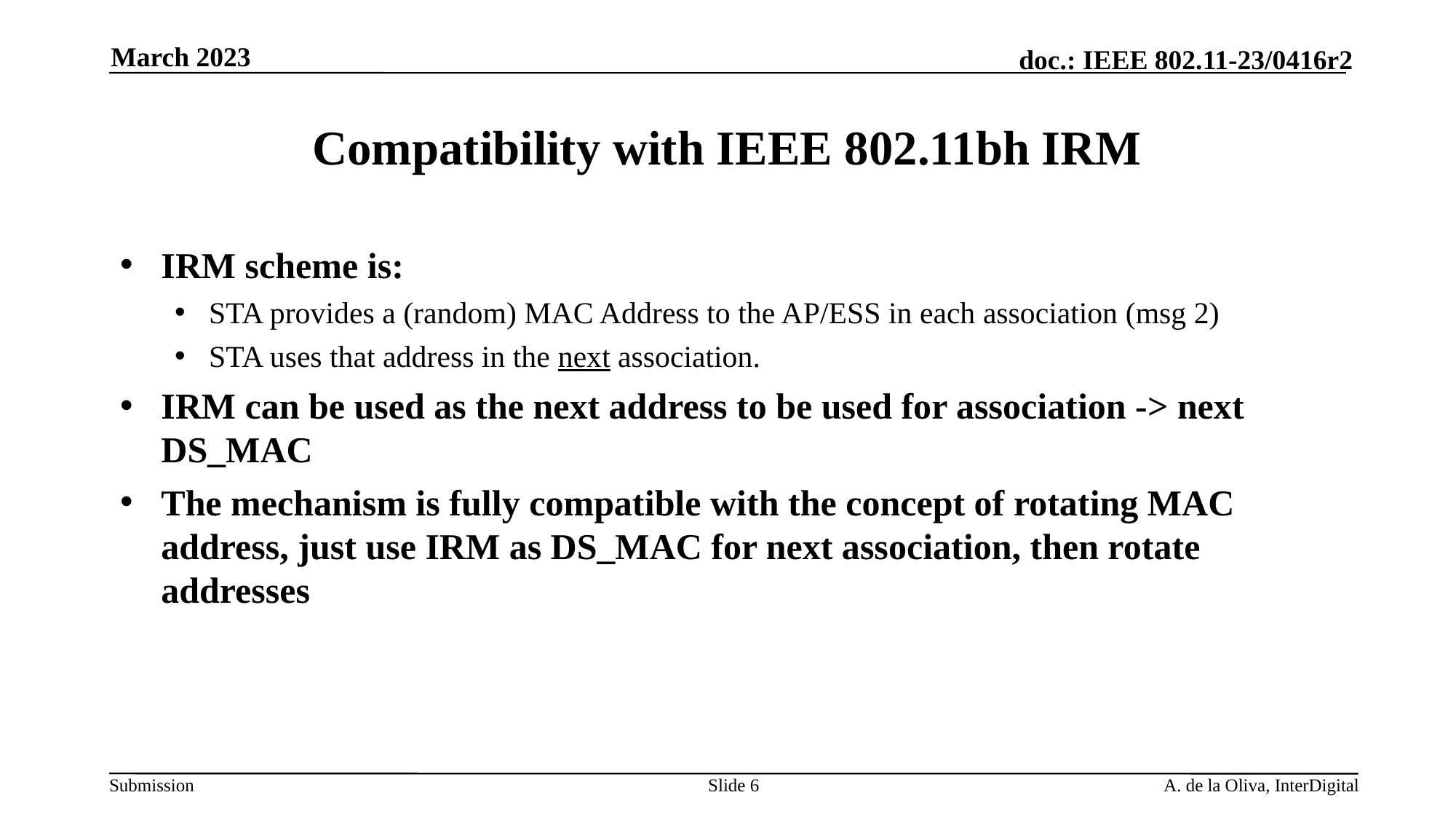

March 2023
# Compatibility with IEEE 802.11bh IRM
IRM scheme is:
STA provides a (random) MAC Address to the AP/ESS in each association (msg 2)
STA uses that address in the next association.
IRM can be used as the next address to be used for association -> next DS_MAC
The mechanism is fully compatible with the concept of rotating MAC address, just use IRM as DS_MAC for next association, then rotate addresses

Slide 6
A. de la Oliva, InterDigital